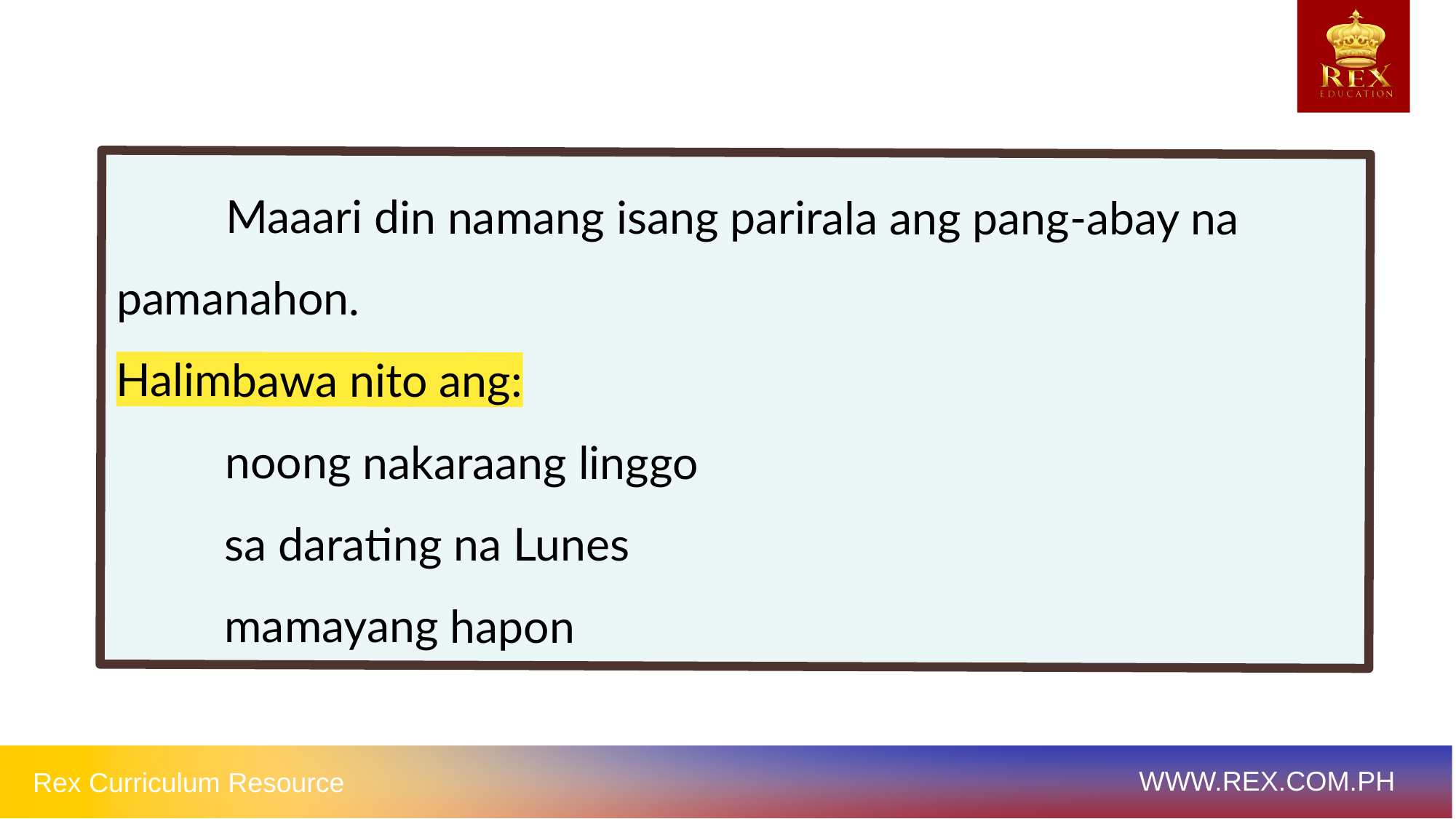

Maaari din namang isang parirala ang pang-abay na pamanahon.
Halimbawa nito ang:
	noong nakaraang linggo
	sa darating na Lunes
	mamayang hapon